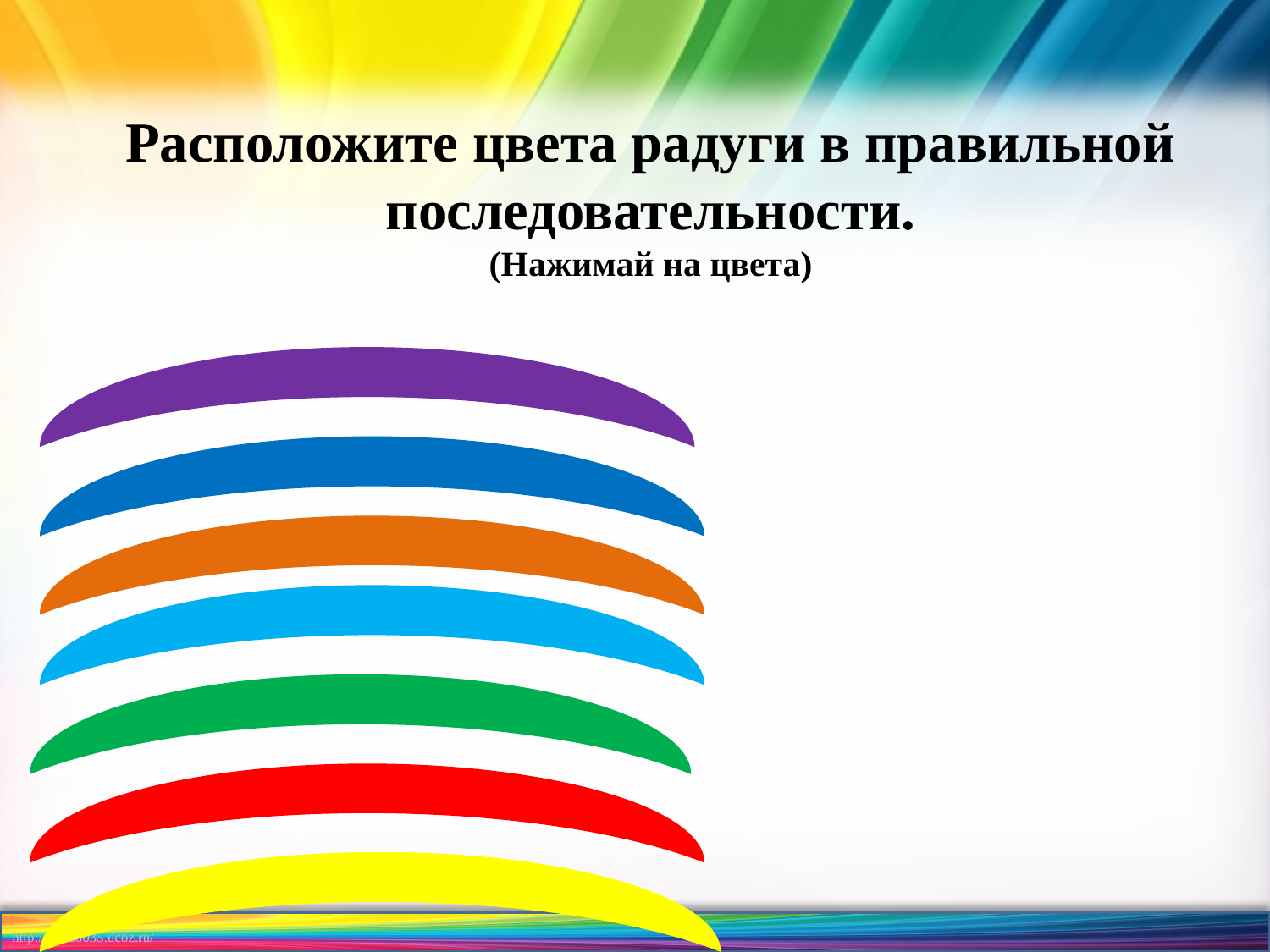

# Расположите цвета радуги в правильной последовательности. (Нажимай на цвета)